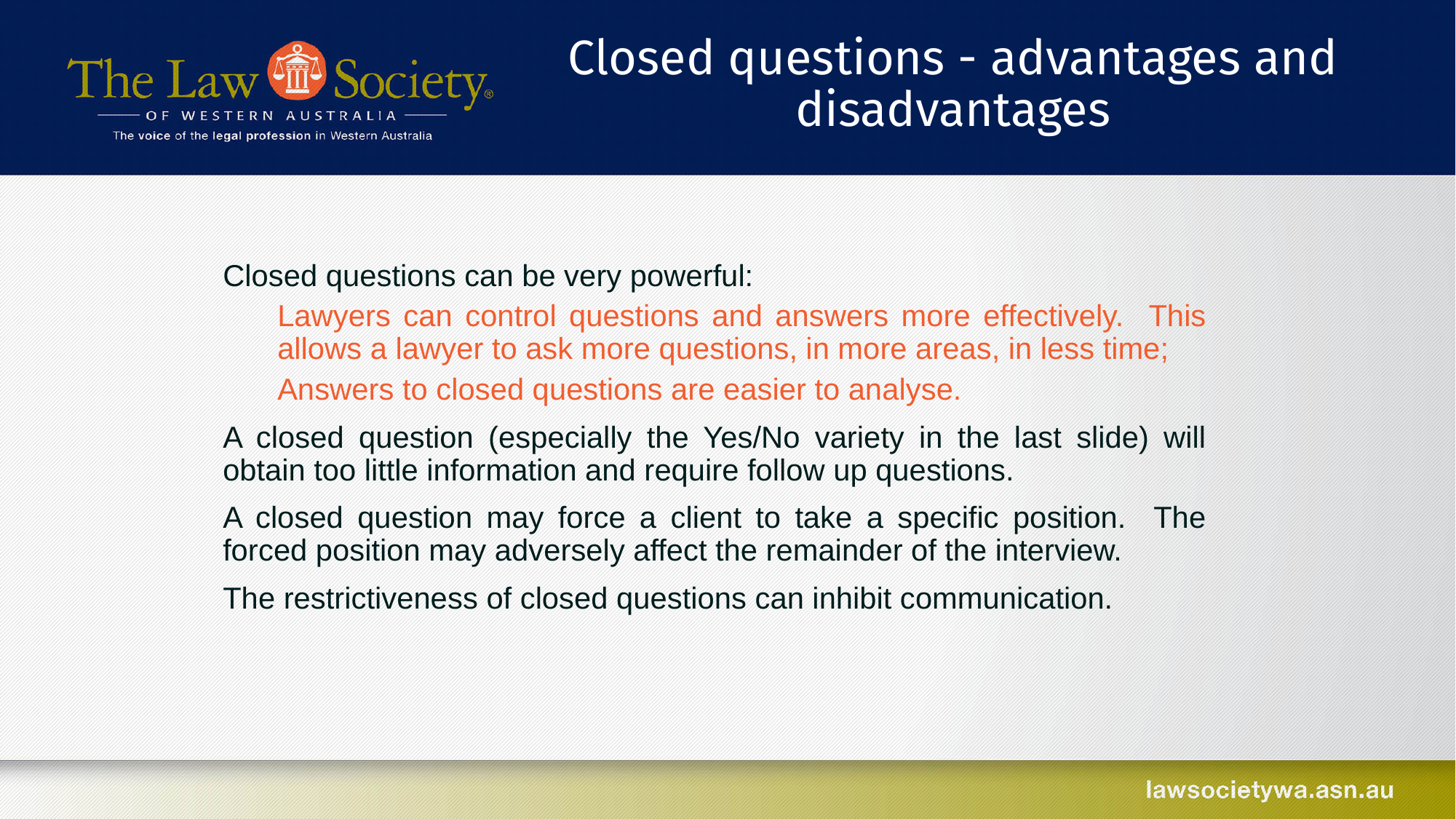

Closed questions - advantages and disadvantages
Closed questions can be very powerful:
Lawyers can control questions and answers more effectively.  This allows a lawyer to ask more questions, in more areas, in less time;
Answers to closed questions are easier to analyse.
A closed question (especially the Yes/No variety in the last slide) will obtain too little information and require follow up questions.
A closed question may force a client to take a specific position.  The forced position may adversely affect the remainder of the interview.
The restrictiveness of closed questions can inhibit communication.